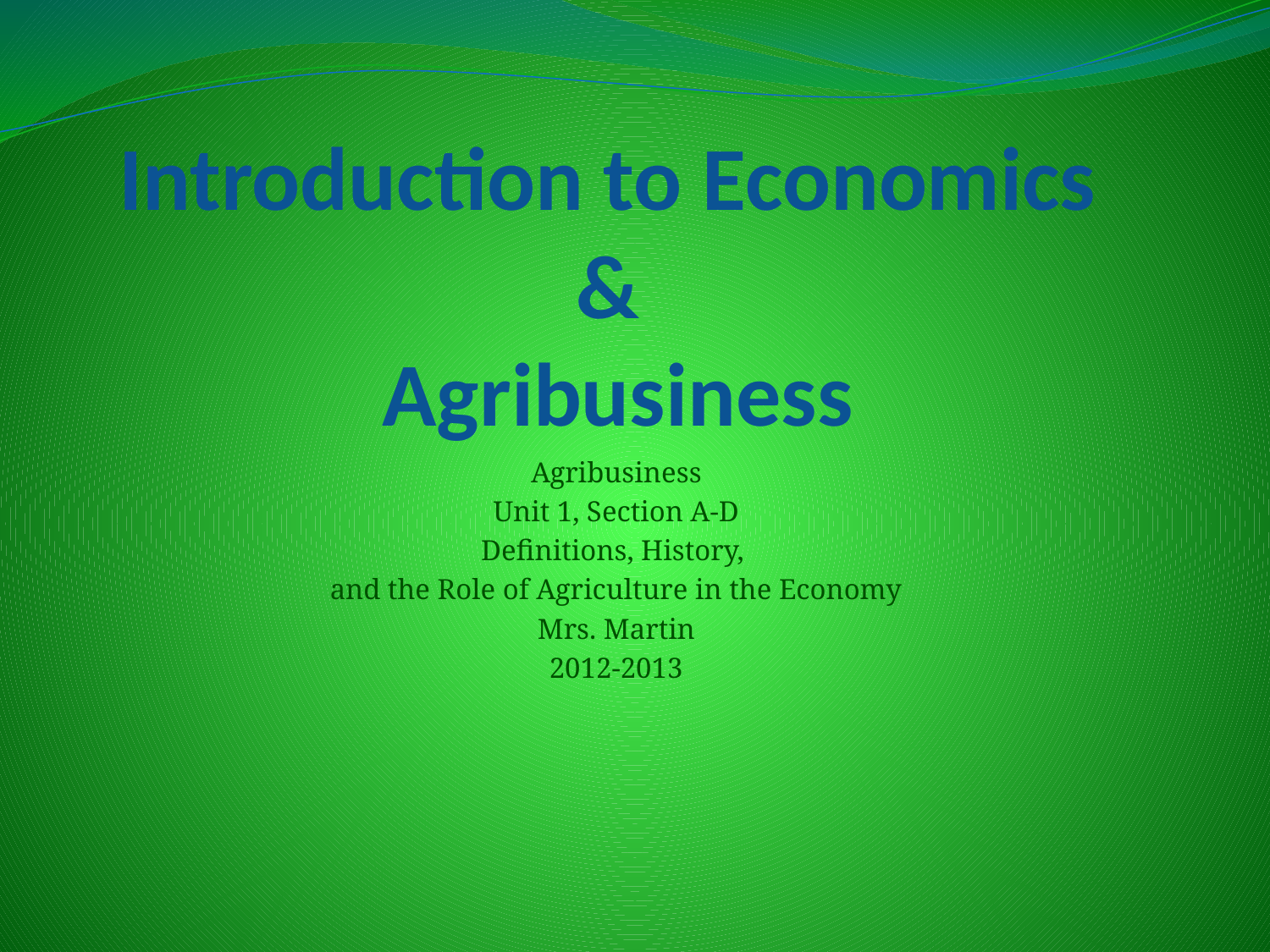

# Introduction to Economics & Agribusiness
Agribusiness
Unit 1, Section A-D
Definitions, History,
and the Role of Agriculture in the Economy
Mrs. Martin
2012-2013